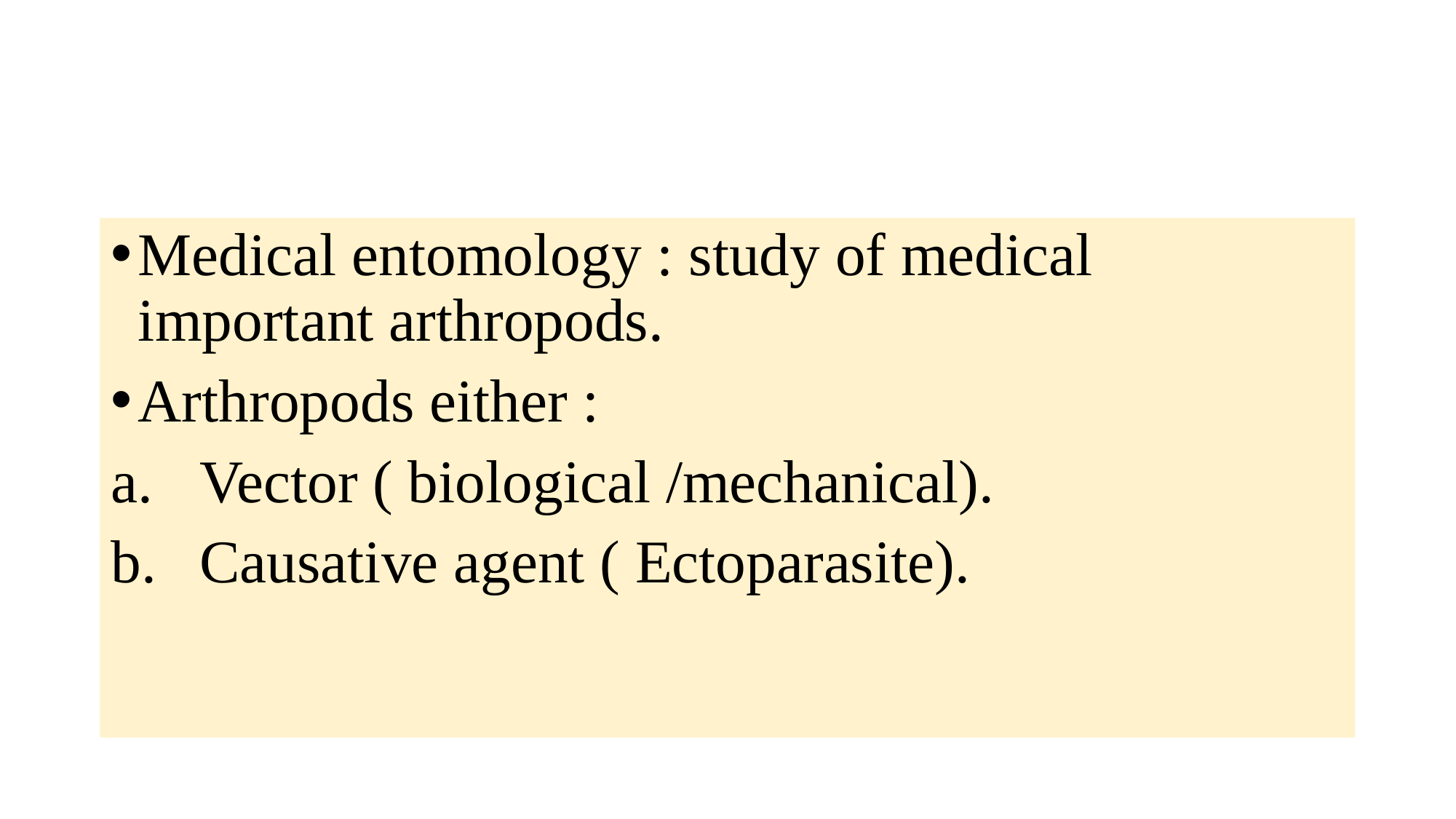

#
Medical entomology : study of medical important arthropods.
Arthropods either :
Vector ( biological /mechanical).
Causative agent ( Ectoparasite).